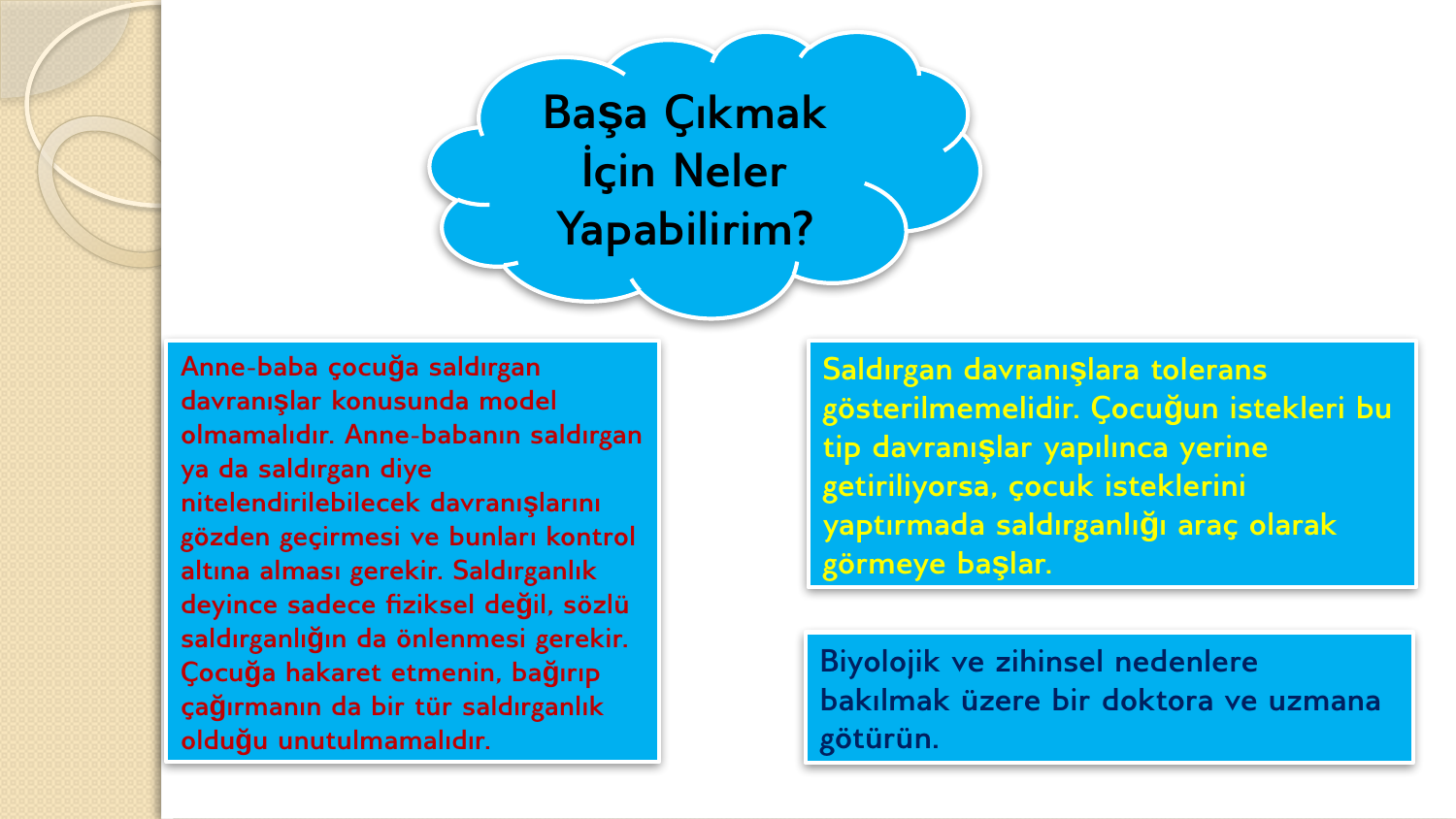

Başa Çıkmak İçin Neler Yapabilirim?
Anne-baba çocuğa saldırgan davranışlar konusunda model olmamalıdır. Anne-babanın saldırgan ya da saldırgan diye nitelendirilebilecek davranışlarını gözden geçirmesi ve bunları kontrol altına alması gerekir. Saldırganlık deyince sadece fiziksel değil, sözlü saldırganlığın da önlenmesi gerekir. Çocuğa hakaret etmenin, bağırıp çağırmanın da bir tür saldırganlık olduğu unutulmamalıdır.
Saldırgan davranışlara tolerans gösterilmemelidir. Çocuğun istekleri bu tip davranışlar yapılınca yerine getiriliyorsa, çocuk isteklerini yaptırmada saldırganlığı araç olarak görmeye başlar.
Biyolojik ve zihinsel nedenlere bakılmak üzere bir doktora ve uzmana götürün.